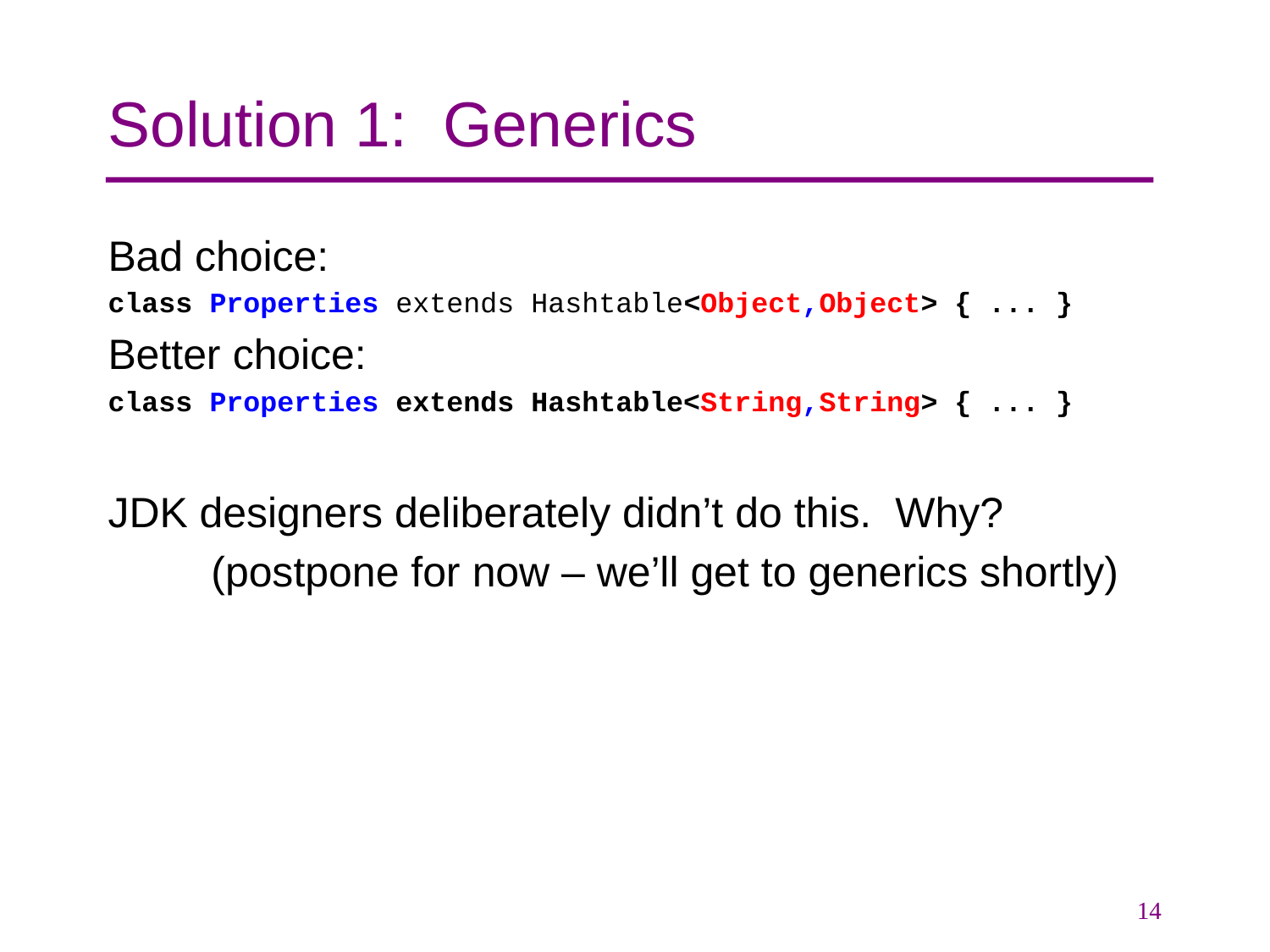

# Solution 1:  Generics
Bad choice:
class Properties extends Hashtable<Object,Object> { ... }
Better choice:
class Properties extends Hashtable<String,String> { ... }

JDK designers deliberately didn’t do this.  Why?
	(postpone for now – we’ll get to generics shortly)
14